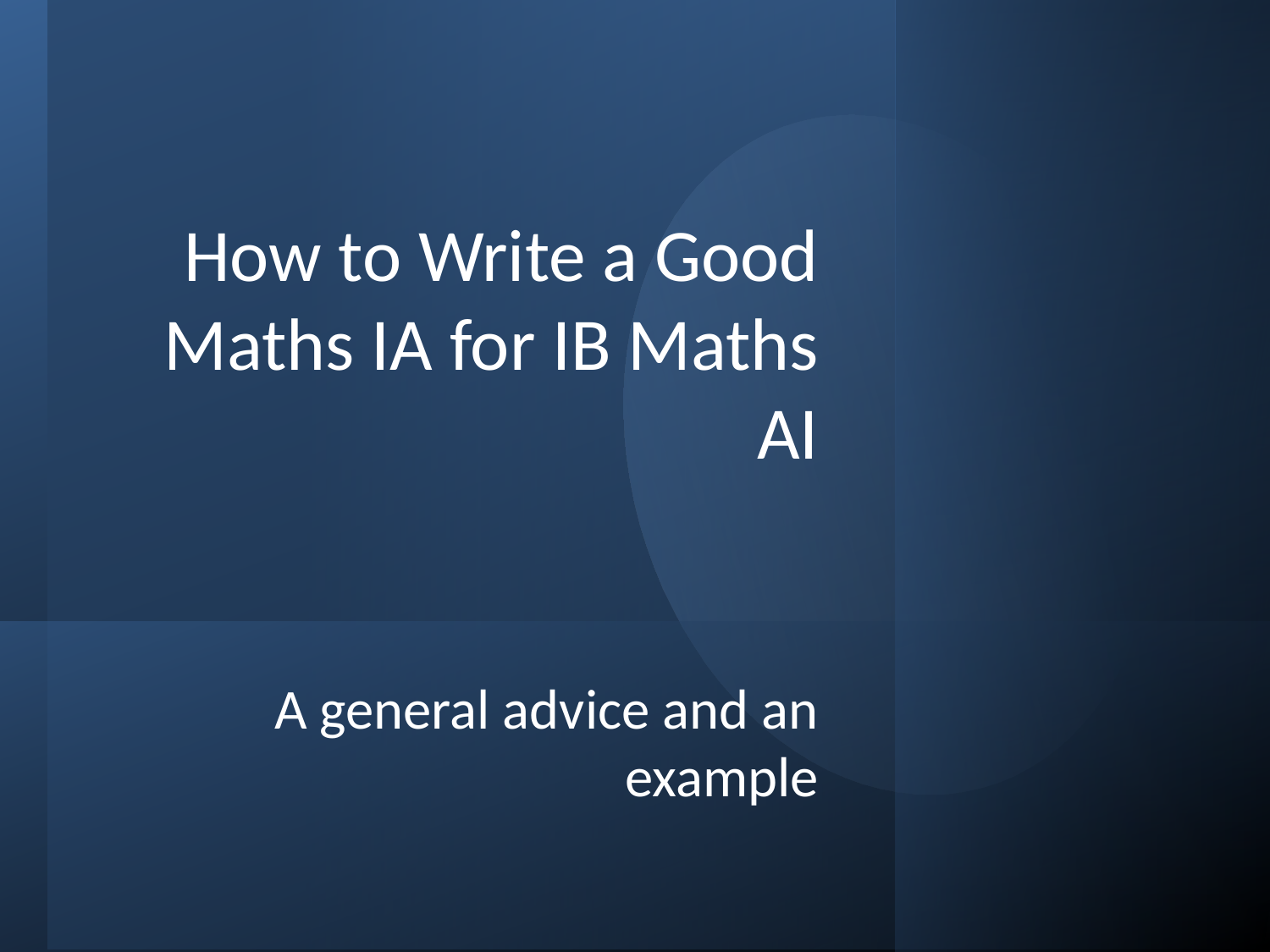

# How to Write a Good Maths IA for IB Maths AI

A general advice and an example